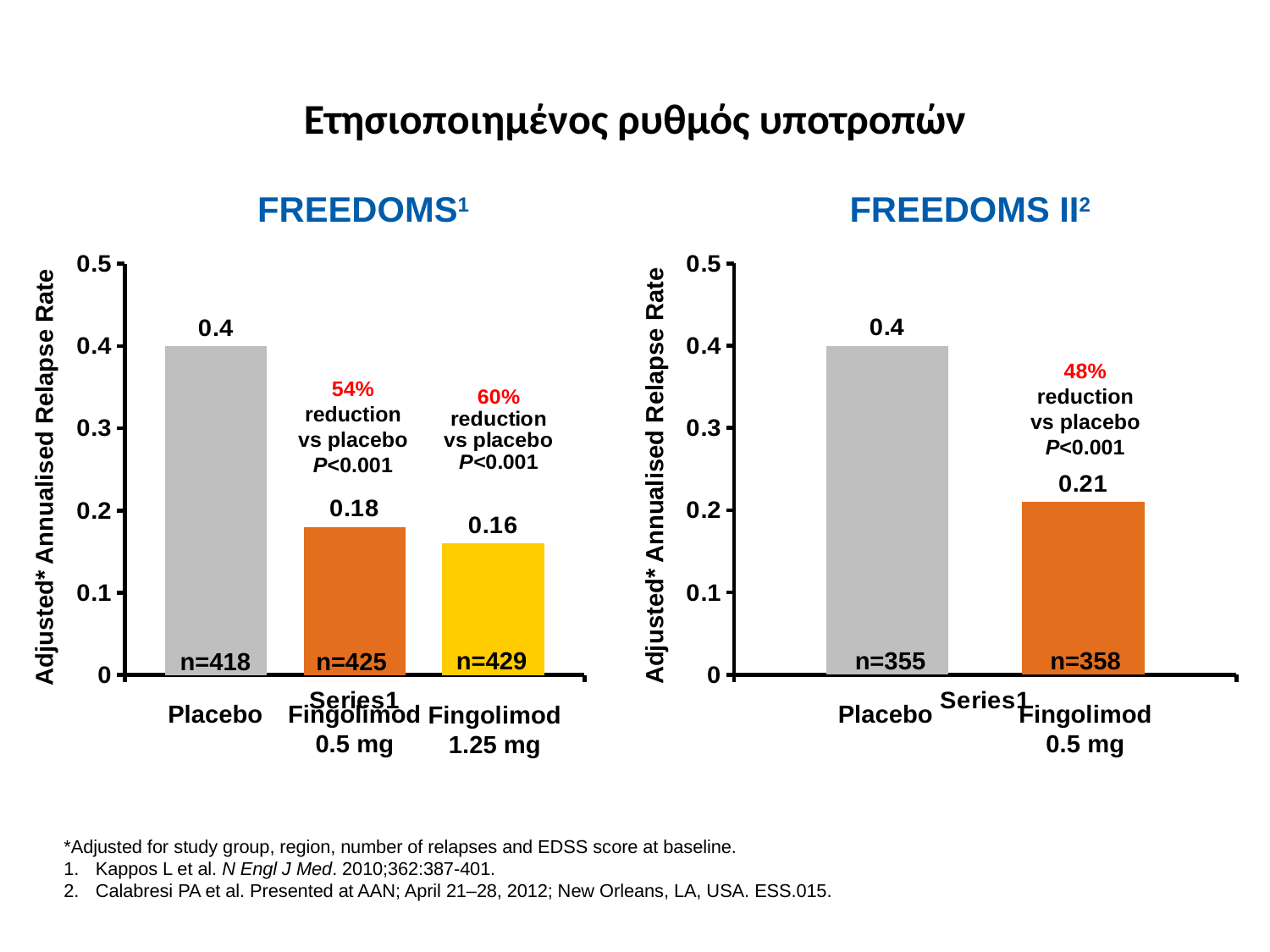

# Ετησιοποιημένος ρυθμός υποτροπών
FREEDOMS1
FREEDOMS II2

### Chart

| Category | Placebo | Fingolimod 0.5 mg |
|---|---|---|
|  | 0.4 | 0.21000000000000021 |

### Chart

| Category | Placebo | Fingolimod 0.5 mg | Fingolimod 1.25 mg |
|---|---|---|---|
|  | 0.4 | 0.18000000000000024 | 0.16 |
48%
reduction
vs placebo
P<0.001
54%
reduction
vs placebo
P<0.001
Adjusted* Annualised Relapse Rate
Adjusted* Annualised Relapse Rate
n=429
n=355
n=358
n=418
n=425
Placebo
Fingolimod
0.5 mg
Placebo
Fingolimod
0.5 mg
Fingolimod
1.25 mg
*Adjusted for study group, region, number of relapses and EDSS score at baseline.
Kappos L et al. N Engl J Med. 2010;362:387-401.
Calabresi PA et al. Presented at AAN; April 21–28, 2012; New Orleans, LA, USA. ESS.015.